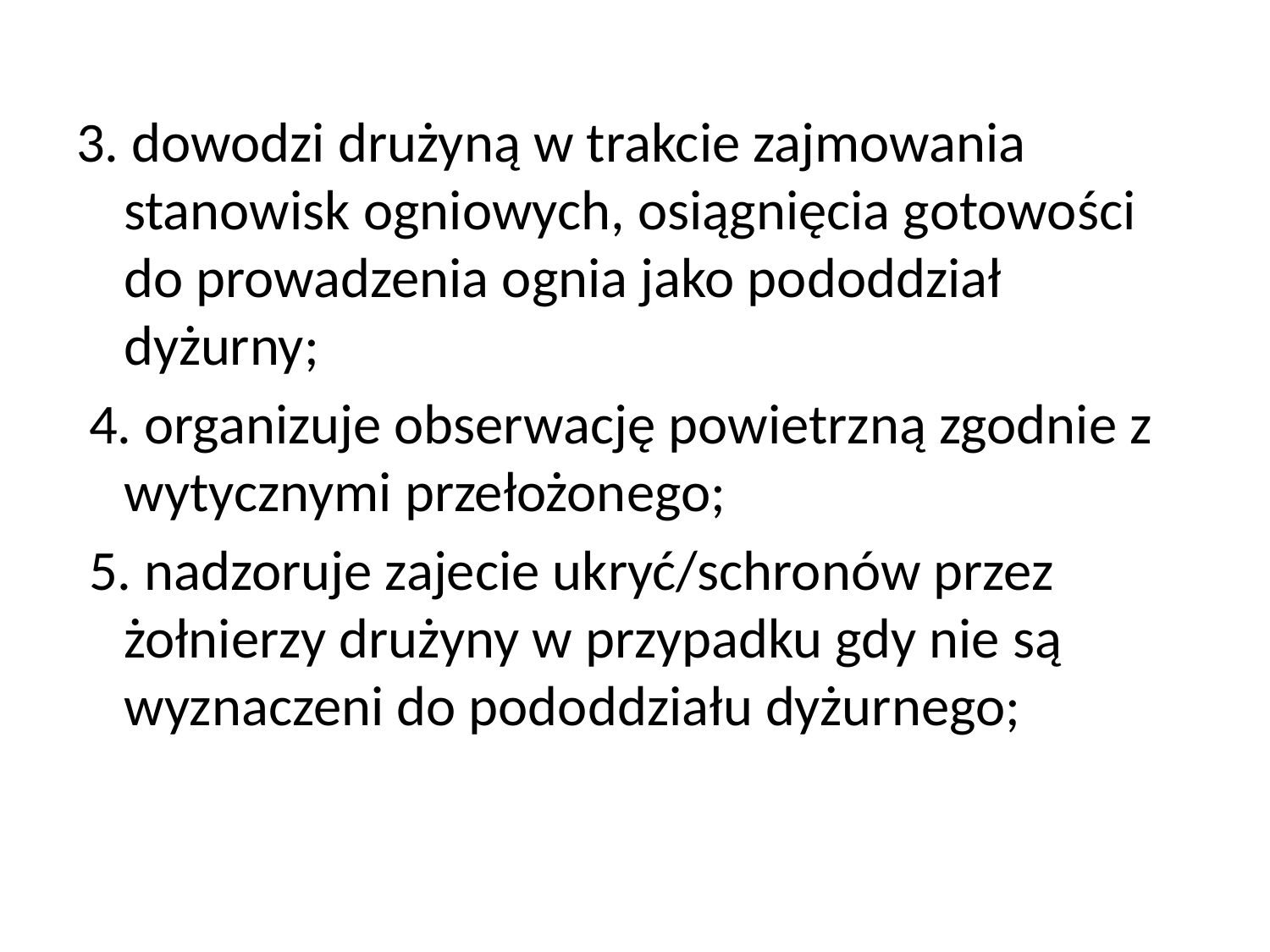

3. dowodzi drużyną w trakcie zajmowania stanowisk ogniowych, osiągnięcia gotowości do prowadzenia ognia jako pododdział dyżurny;
 4. organizuje obserwację powietrzną zgodnie z wytycznymi przełożonego;
 5. nadzoruje zajecie ukryć/schronów przez żołnierzy drużyny w przypadku gdy nie są wyznaczeni do pododdziału dyżurnego;